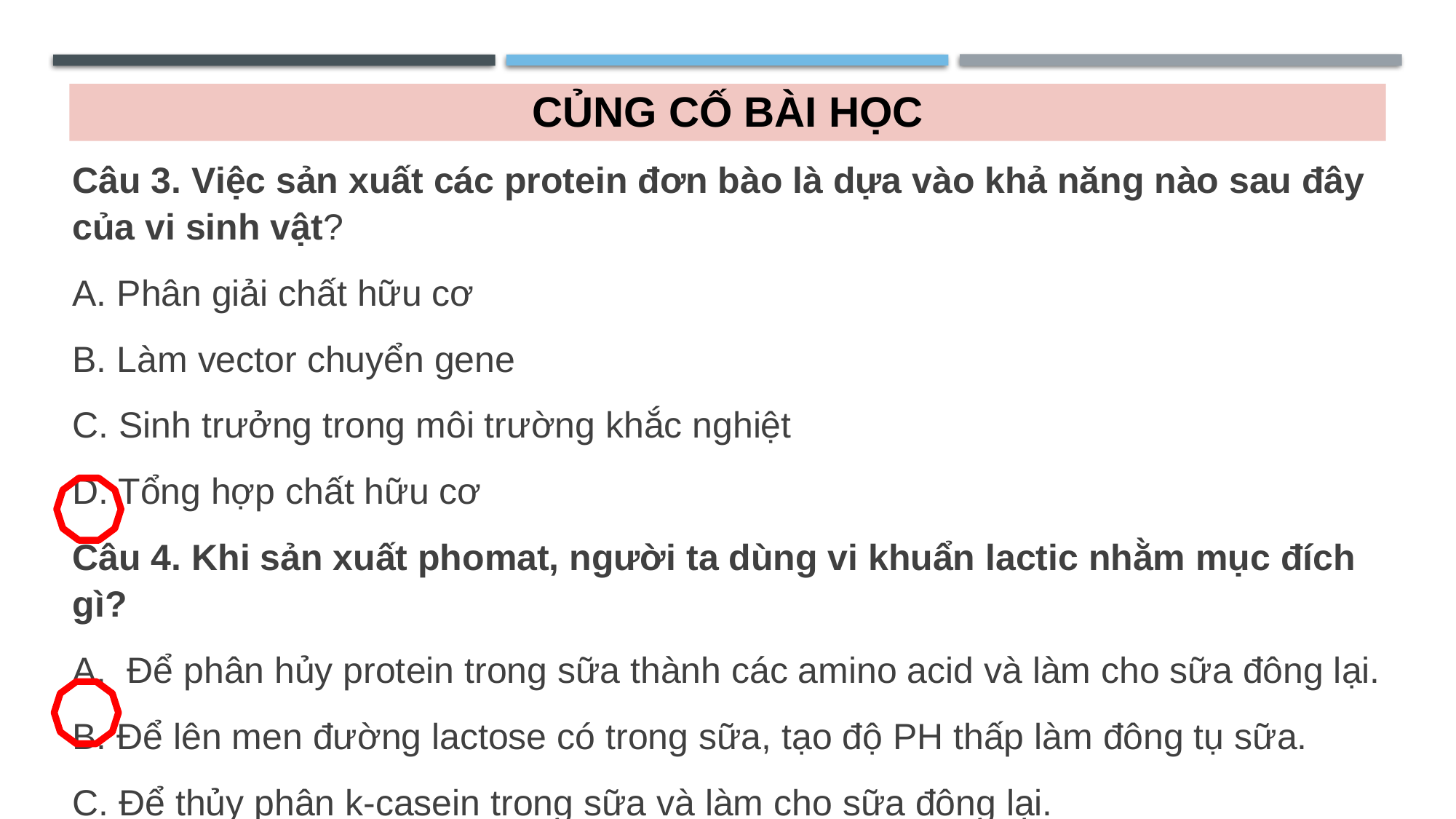

# CỦNG CỐ BÀI HỌC
Câu 3. Việc sản xuất các protein đơn bào là dựa vào khả năng nào sau đây của vi sinh vật?
A. Phân giải chất hữu cơ
B. Làm vector chuyển gene
C. Sinh trưởng trong môi trường khắc nghiệt
D. Tổng hợp chất hữu cơ
Câu 4. Khi sản xuất phomat, người ta dùng vi khuẩn lactic nhằm mục đích gì?
A.  Để phân hủy protein trong sữa thành các amino acid và làm cho sữa đông lại.
B. Để lên men đường lactose có trong sữa, tạo độ PH thấp làm đông tụ sữa.
C. Để thủy phân k-casein trong sữa và làm cho sữa đông lại.